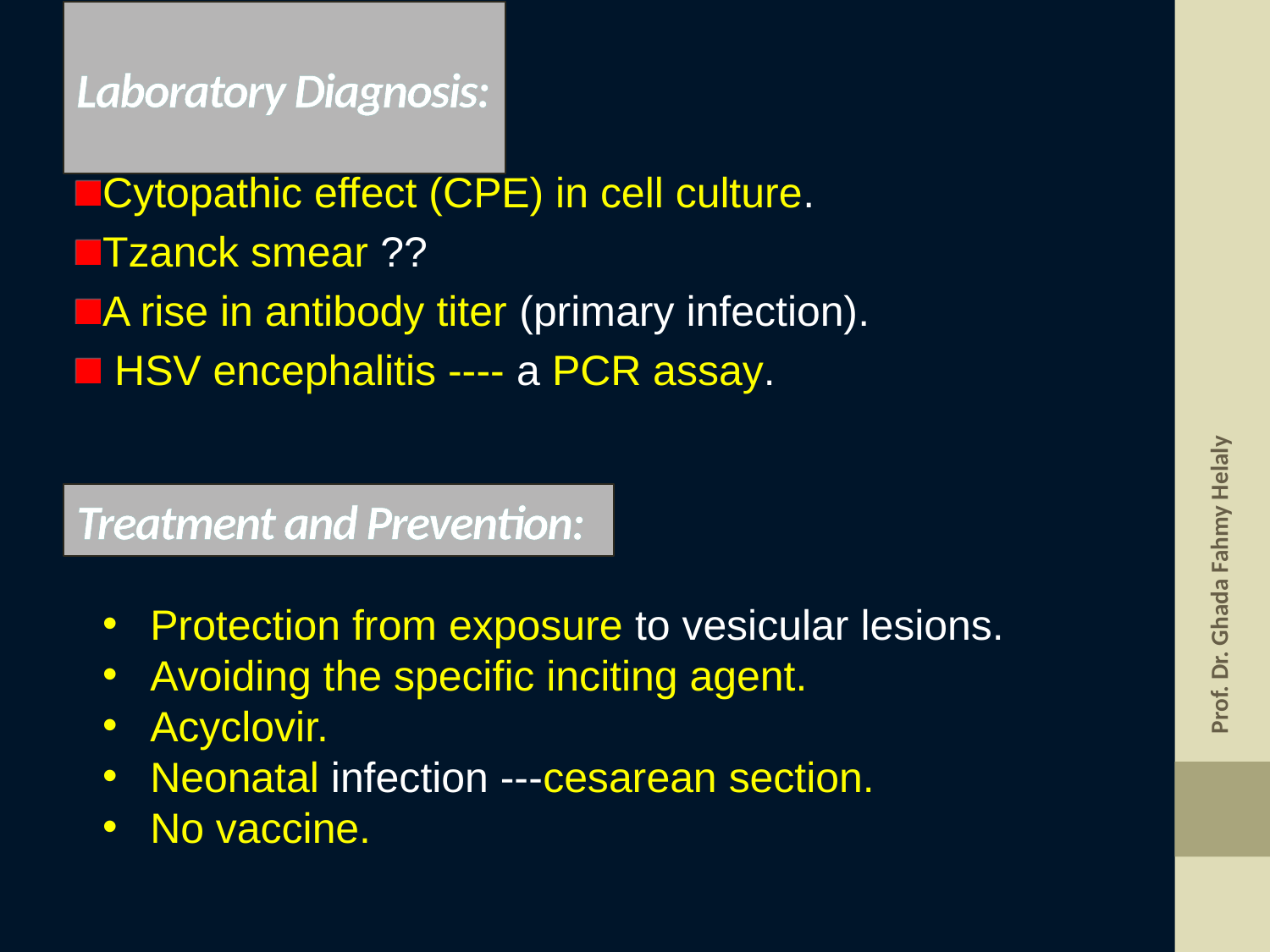

# Laboratory Diagnosis:
Cytopathic effect (CPE) in cell culture.
Tzanck smear ??
A rise in antibody titer (primary infection).
 HSV encephalitis ---- a PCR assay.

Treatment and Prevention:
Prof. Dr. Ghada Fahmy Helaly
Protection from exposure to vesicular lesions.
Avoiding the specific inciting agent.
Acyclovir.
Neonatal infection ---cesarean section.
No vaccine.